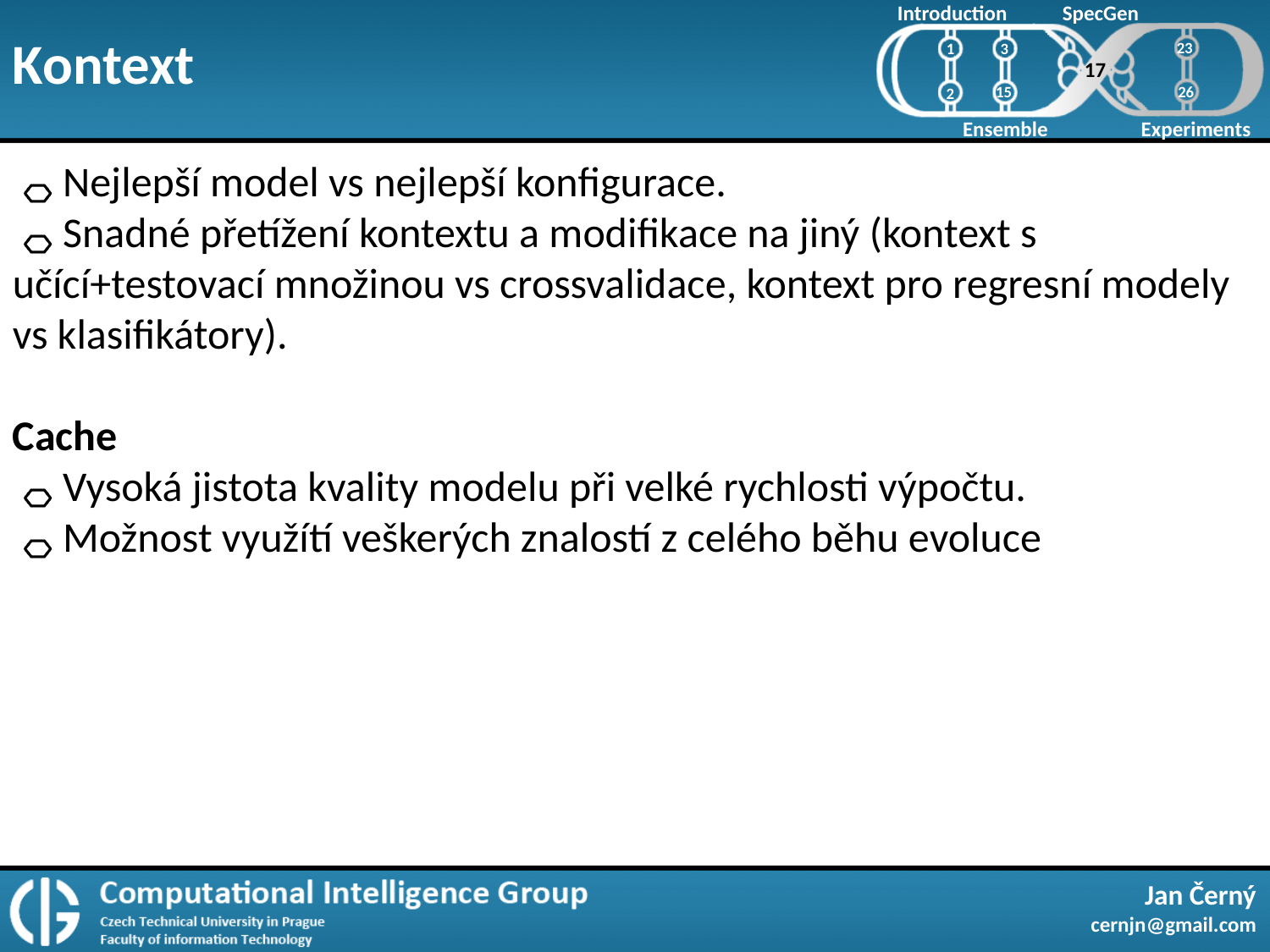

Introduction
SpecGen
Kontext
3
1
23
17
26
15
2
Ensemble
Experiments
Nejlepší model vs nejlepší konfigurace.
Snadné přetížení kontextu a modifikace na jiný (kontext s učící+testovací množinou vs crossvalidace, kontext pro regresní modely vs klasifikátory).

Cache
Vysoká jistota kvality modelu při velké rychlosti výpočtu.
Možnost využítí veškerých znalostí z celého běhu evoluce

Jan Černý
cernjn@gmail.com